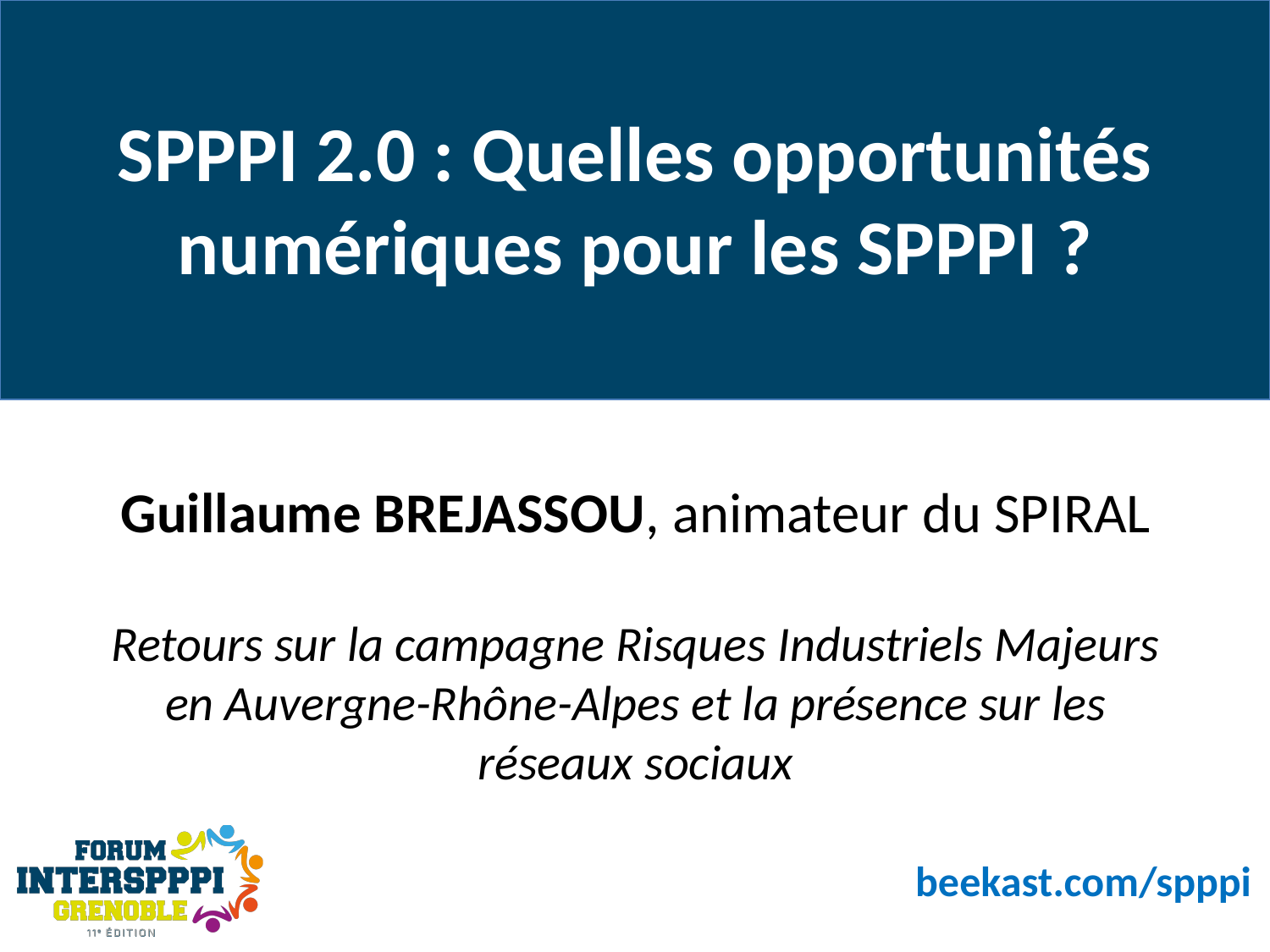

SPPPI 2.0 : Quelles opportunités numériques pour les SPPPI ?

Guillaume Brejassou, animateur du SPIRAL

Retours sur la campagne Risques Industriels Majeurs en Auvergne-Rhône-Alpes et la présence sur les réseaux sociaux
beekast.com/spppi